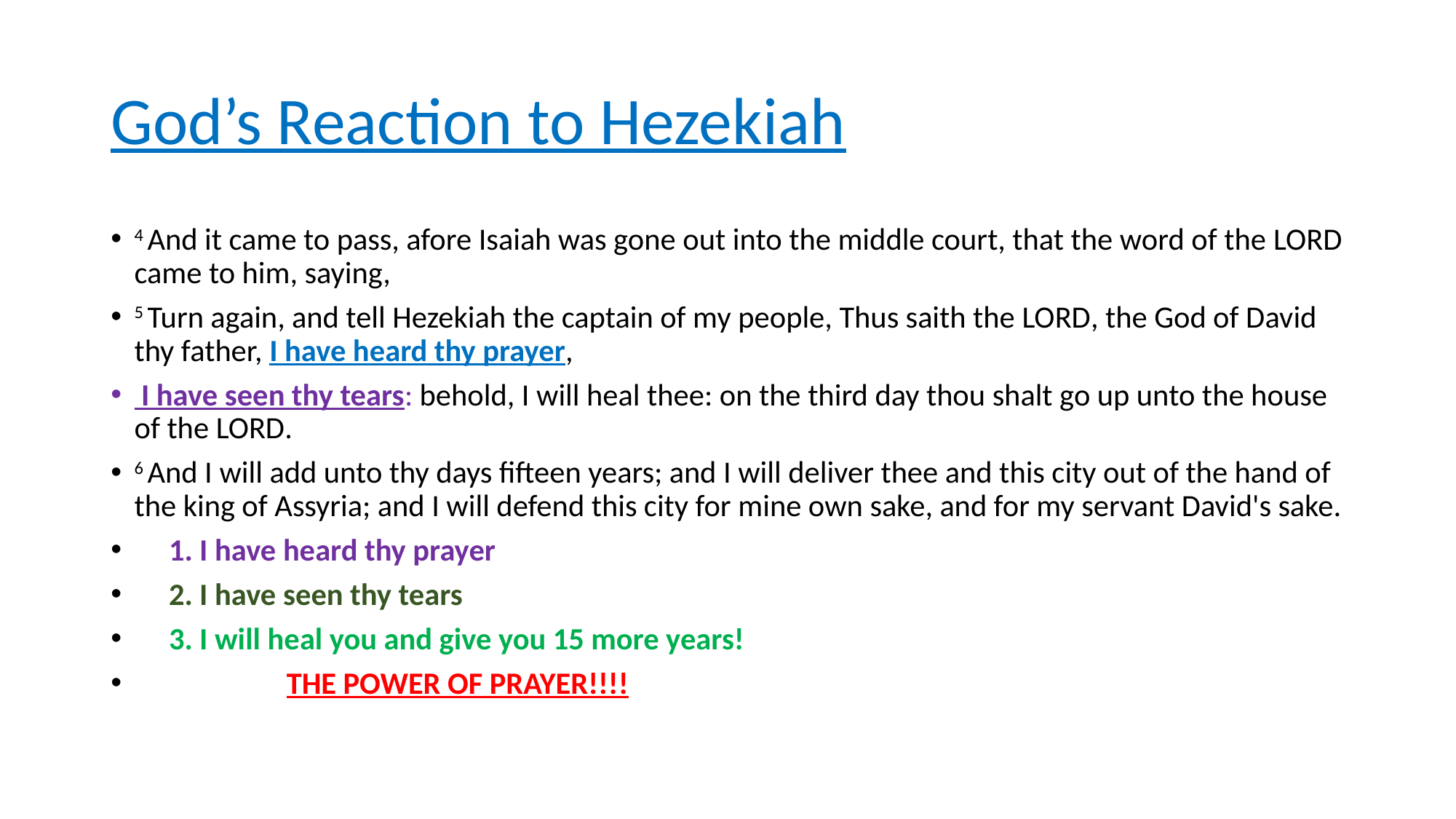

# God’s Reaction to Hezekiah
4 And it came to pass, afore Isaiah was gone out into the middle court, that the word of the Lord came to him, saying,
5 Turn again, and tell Hezekiah the captain of my people, Thus saith the Lord, the God of David thy father, I have heard thy prayer,
 I have seen thy tears: behold, I will heal thee: on the third day thou shalt go up unto the house of the Lord.
6 And I will add unto thy days fifteen years; and I will deliver thee and this city out of the hand of the king of Assyria; and I will defend this city for mine own sake, and for my servant David's sake.
     1. I have heard thy prayer
     2. I have seen thy tears
     3. I will heal you and give you 15 more years!
                      THE POWER OF PRAYER!!!!